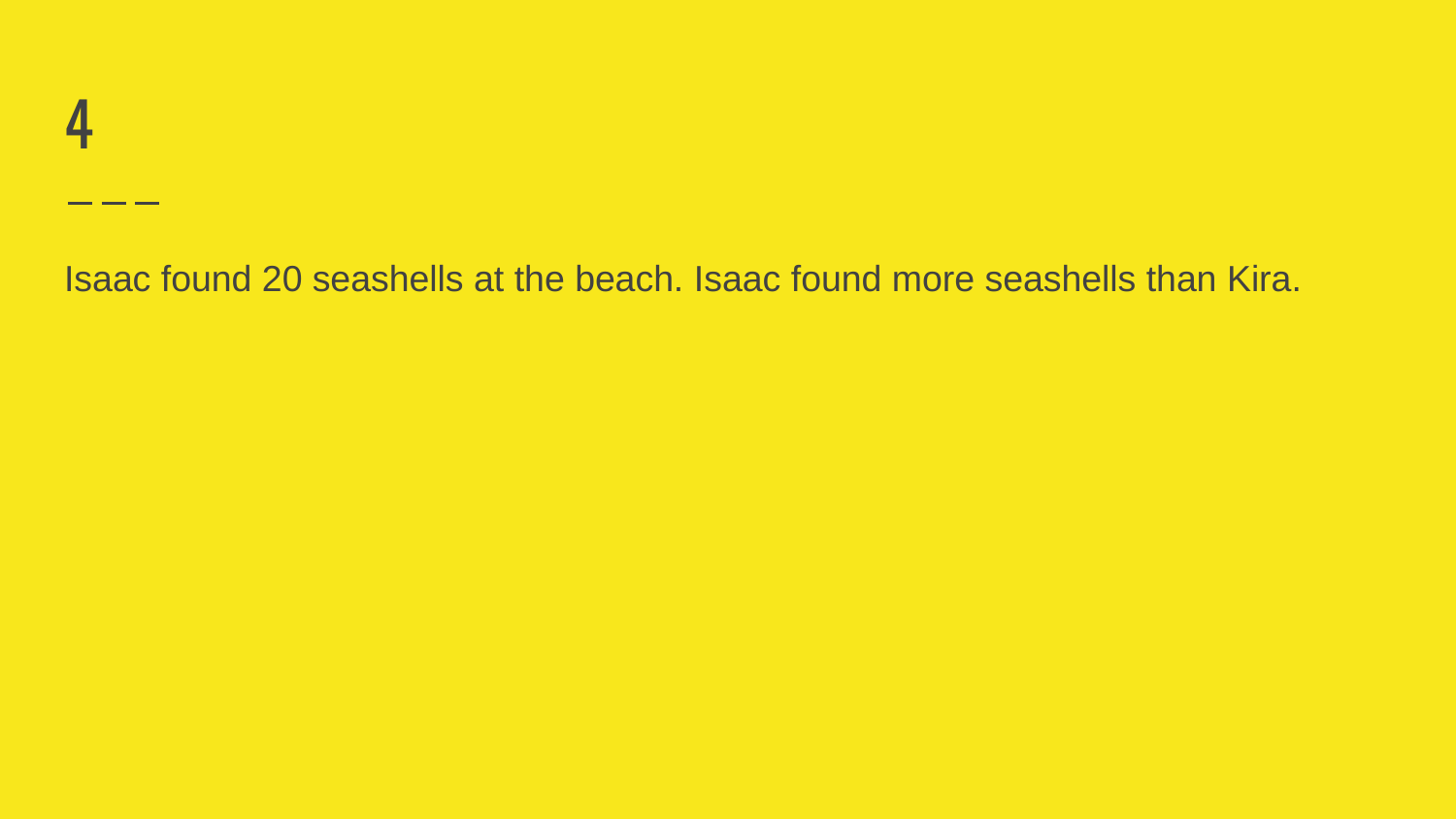

# 4
Isaac found 20 seashells at the beach. Isaac found more seashells than Kira.